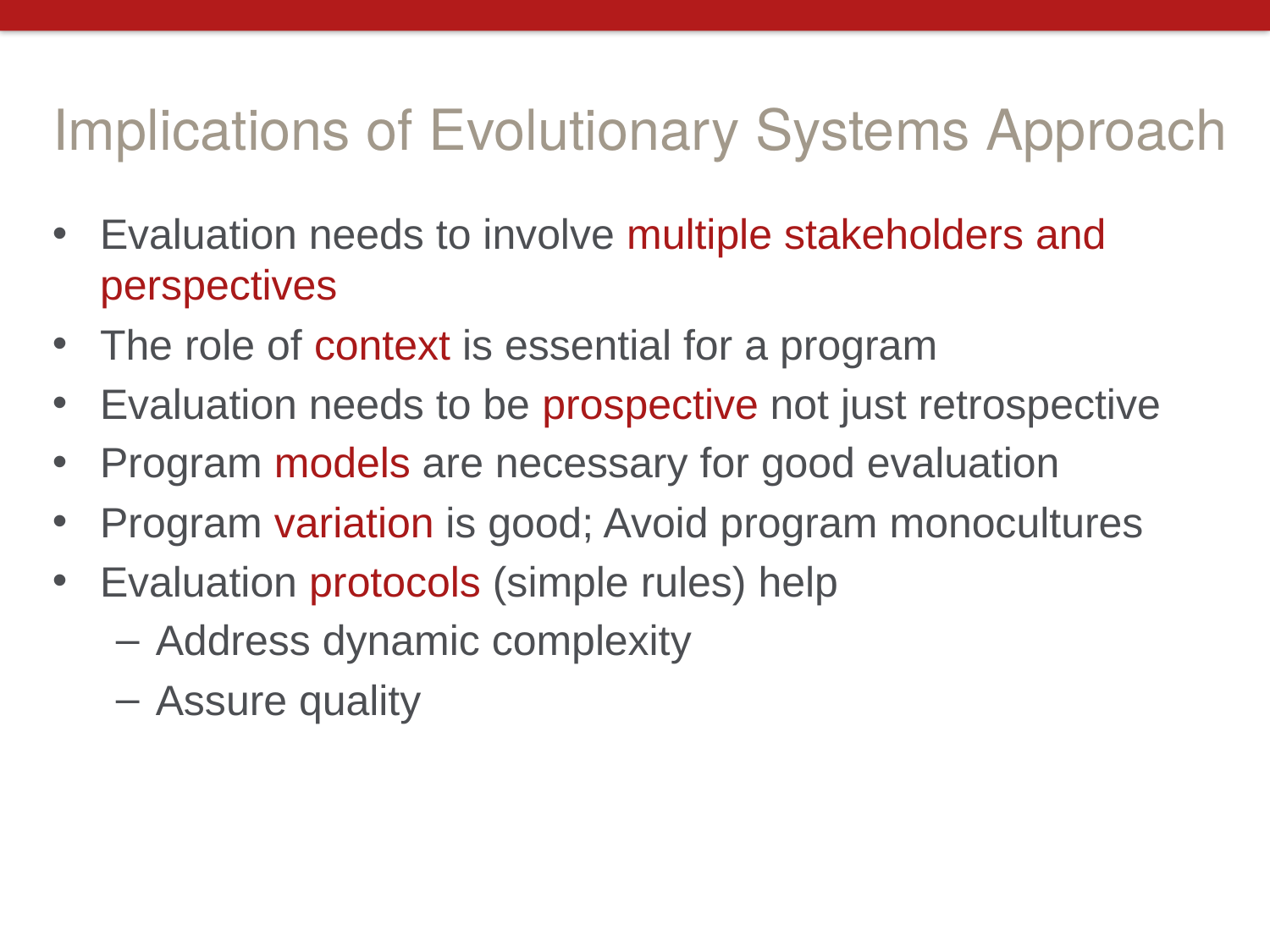

# Implications of Evolutionary Systems Approach
Evaluation needs to involve multiple stakeholders and perspectives
The role of context is essential for a program
Evaluation needs to be prospective not just retrospective
Program models are necessary for good evaluation
Program variation is good; Avoid program monocultures
Evaluation protocols (simple rules) help
Address dynamic complexity
Assure quality